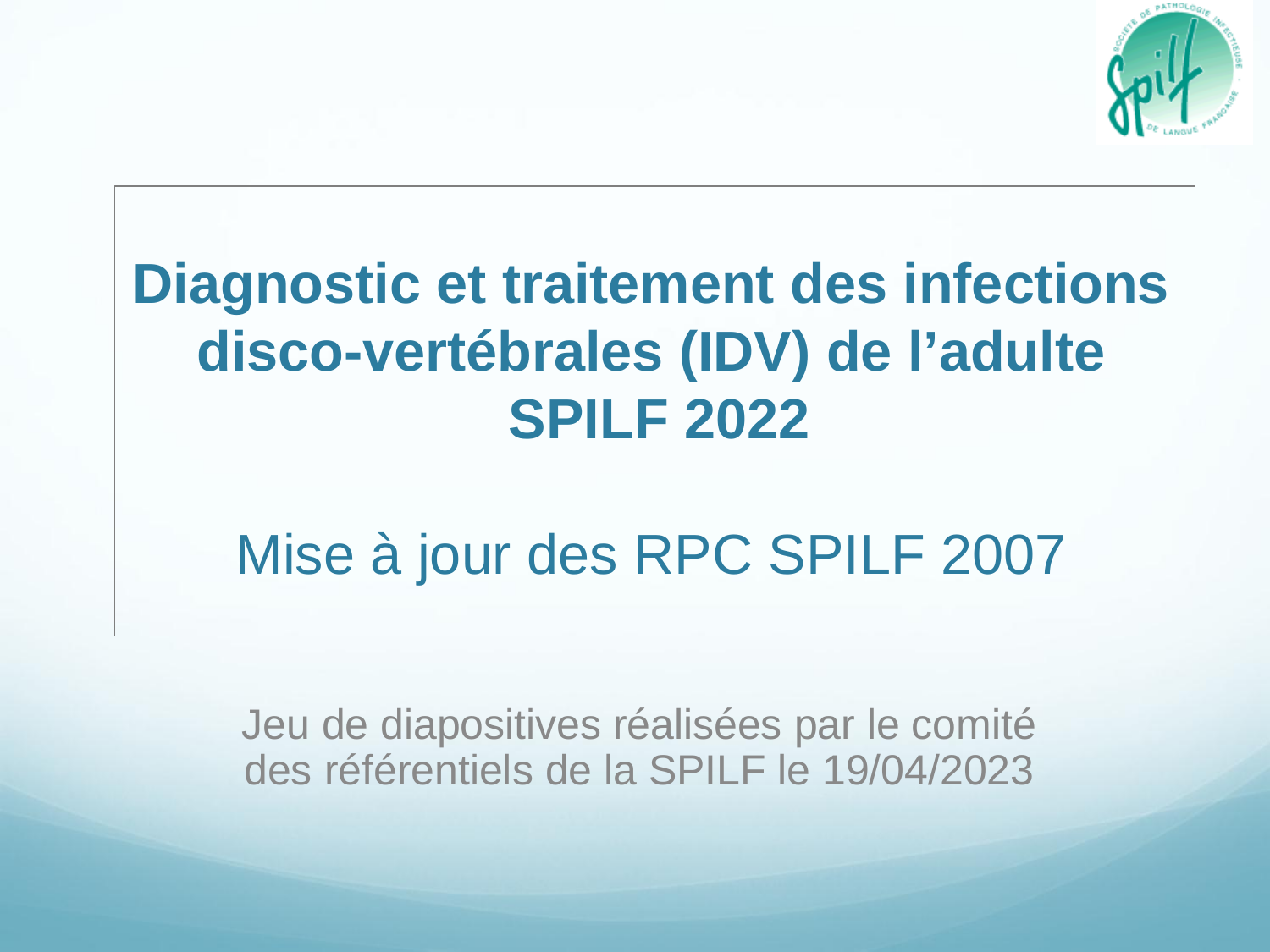

# Diagnostic et traitement des infections disco-vertébrales (IDV) de l’adulte SPILF 2022 Mise à jour des RPC SPILF 2007
Jeu de diapositives réalisées par le comité des référentiels de la SPILF le 19/04/2023